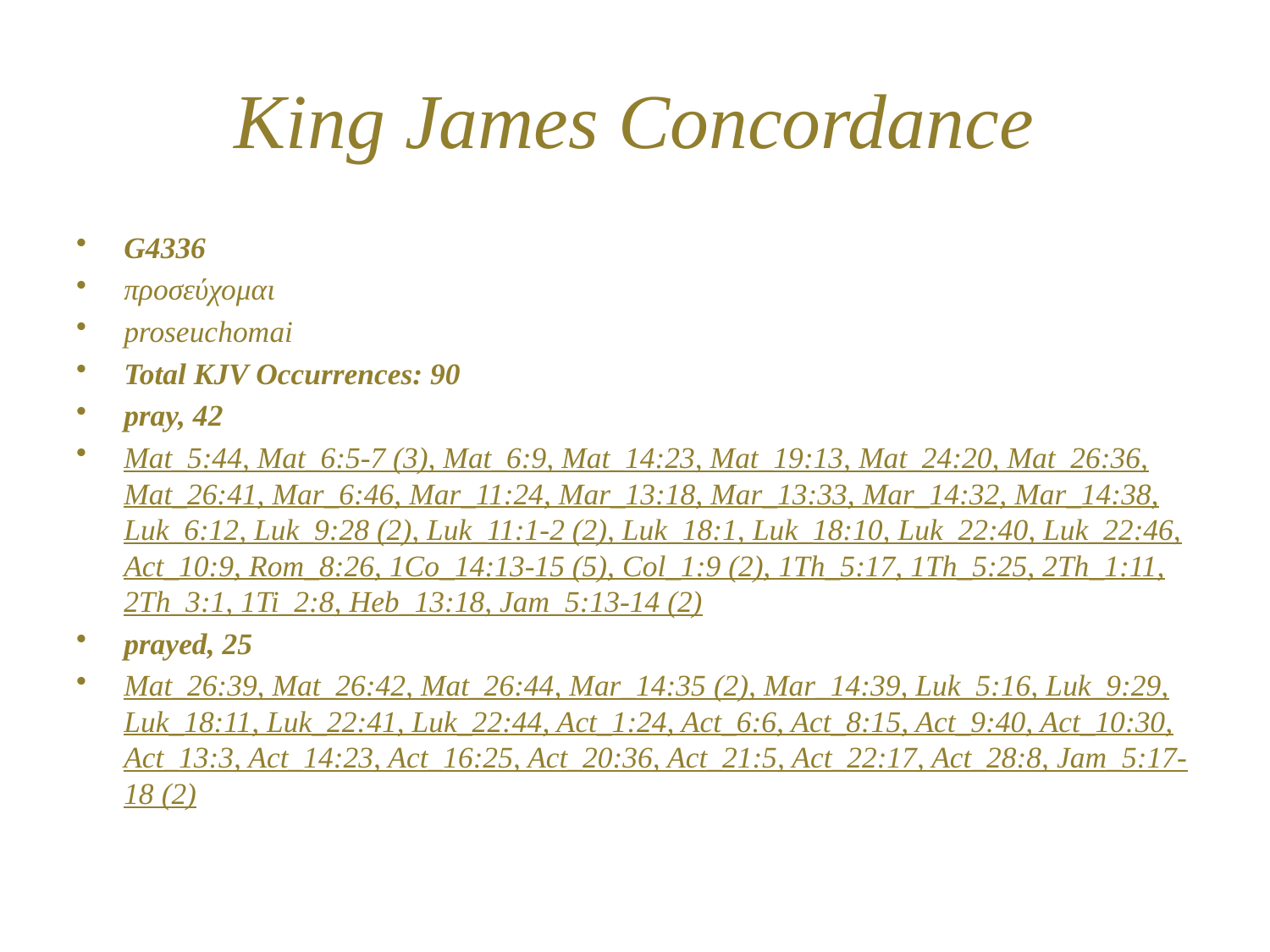

# King James Concordance
G4336
προσεύχομαι
proseuchomai
Total KJV Occurrences: 90
pray, 42
Mat_5:44, Mat_6:5-7 (3), Mat_6:9, Mat_14:23, Mat_19:13, Mat_24:20, Mat_26:36, Mat_26:41, Mar_6:46, Mar_11:24, Mar_13:18, Mar_13:33, Mar_14:32, Mar_14:38, Luk_6:12, Luk_9:28 (2), Luk_11:1-2 (2), Luk_18:1, Luk_18:10, Luk_22:40, Luk_22:46, Act_10:9, Rom_8:26, 1Co_14:13-15 (5), Col_1:9 (2), 1Th_5:17, 1Th_5:25, 2Th_1:11, 2Th_3:1, 1Ti_2:8, Heb_13:18, Jam_5:13-14 (2)
prayed, 25
Mat_26:39, Mat_26:42, Mat_26:44, Mar_14:35 (2), Mar_14:39, Luk_5:16, Luk_9:29, Luk_18:11, Luk_22:41, Luk_22:44, Act_1:24, Act_6:6, Act_8:15, Act_9:40, Act_10:30, Act_13:3, Act_14:23, Act_16:25, Act_20:36, Act_21:5, Act_22:17, Act_28:8, Jam_5:17-18 (2)